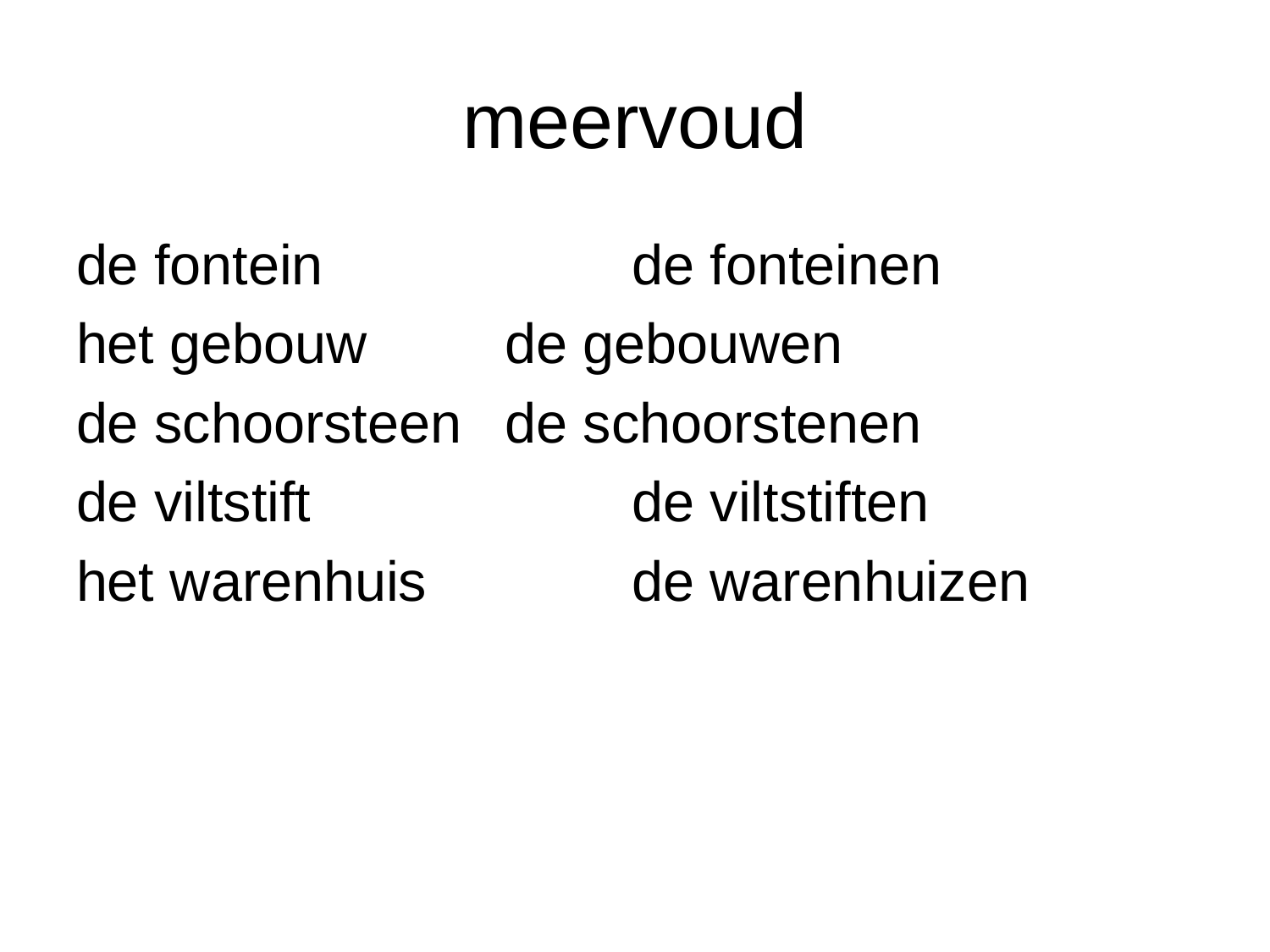

# meervoud
de fontein			de fonteinen
het gebouw		de gebouwen
de schoorsteen	de schoorstenen
de viltstift			de viltstiften
het warenhuis		de warenhuizen